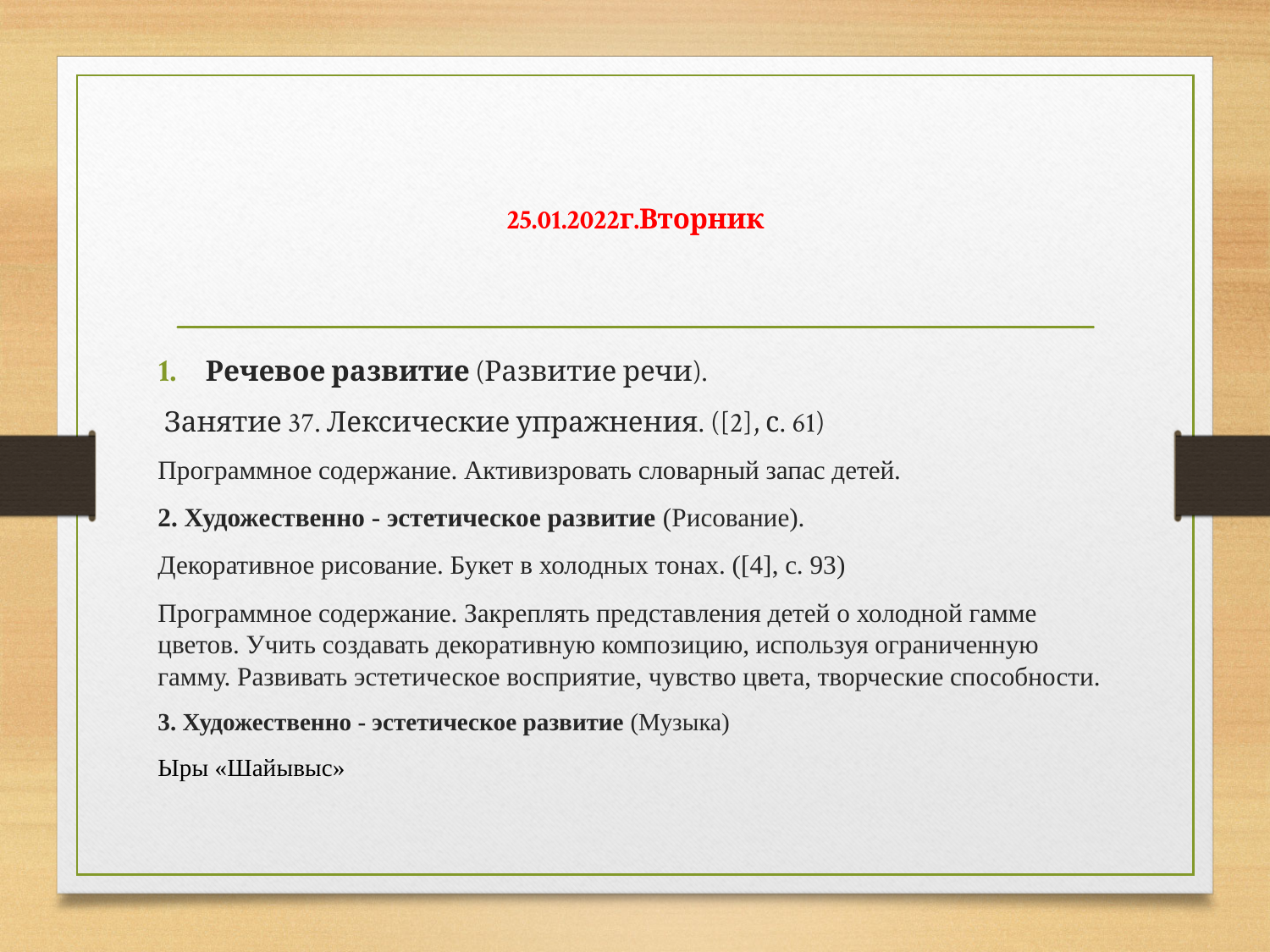

# 25.01.2022г.Вторник
Речевое развитие (Развитие речи).
 Занятие 37. Лексические упражнения. ([2], с. 61)
Программное содержание. Активизровать словарный запас детей.
2. Художественно - эстетическое развитие (Рисование).
Декоративное рисование. Букет в холодных тонах. ([4], с. 93)
Программное содержание. Закреплять представления детей о холодной гамме цветов. Учить создавать декоративную композицию, используя ограниченную гамму. Развивать эстетическое восприятие, чувство цвета, творческие способности.
3. Художественно - эстетическое развитие (Музыка)
Ыры «Шайывыс»